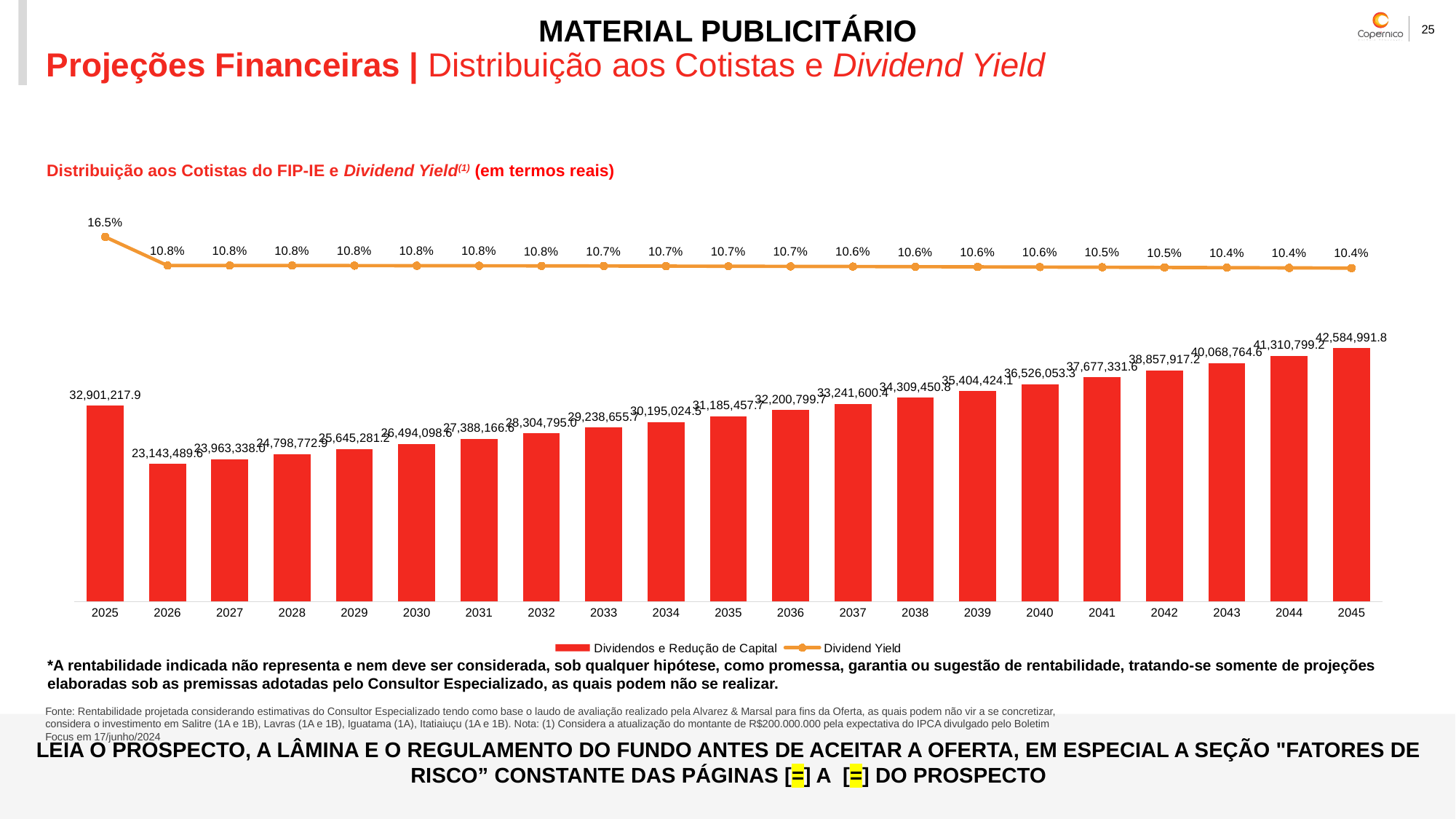

# Projeções Financeiras | Distribuição aos Cotistas e Dividend Yield
Projeções Financeiras | Distribuição aos Cotistas e Dividend Yield

Distribuição aos Cotistas do FIP-IE e Dividend Yield(1) (em termos reais)

### Chart

| Category | Dividendos e Redução de Capital | Dividend Yield |
|---|---|---|
| 2025 | 32901217.92155345 | 0.160056031075519 |
| 2026 | 23143489.58397588 | 0.10825812188285255 |
| 2027 | 23963337.960488115 | 0.10829931505980847 |
| 2028 | 24798772.86584943 | 0.10828091338003336 |
| 2029 | 25645281.195756674 | 0.10818693095552895 |
| 2030 | 26494098.60755128 | 0.10798655556976819 |
| 2031 | 27388166.563785374 | 0.1078549031709263 |
| 2032 | 28304794.95230649 | 0.10769450820831254 |
| 2033 | 29238655.687174495 | 0.10748497492272507 |
| 2034 | 30195024.483451106 | 0.10724726798175849 |
| 2035 | 31185457.749961928 | 0.10702012909740613 |
| 2036 | 32200799.662830893 | 0.10676822176484232 |
| 2037 | 33241600.420040347 | 0.1064924133748879 |
| 2038 | 34309450.75921779 | 0.10619691691209919 |
| 2039 | 35404424.14558695 | 0.10588075655906388 |
| 2040 | 36526053.33906778 | 0.10554147478255167 |
| 2041 | 37677331.647404 | 0.10518687780328177 |
| 2042 | 38857917.243912384 | 0.10481457072425052 |
| 2043 | 40068764.57618551 | 0.10442597153107021 |
| 2044 | 41310799.19964989 | 0.1040222947077933 |
| 2045 | 42584991.799742624 | 0.10360473432534141 |
*A rentabilidade indicada não representa e nem deve ser considerada, sob qualquer hipótese, como promessa, garantia ou sugestão de rentabilidade, tratando-se somente de projeções elaboradas sob as premissas adotadas pelo Consultor Especializado, as quais podem não se realizar.
LEIA O PROSPECTO, A LÂMINA E O REGULAMENTO DO FUNDO ANTES DE ACEITAR A OFERTA, EM ESPECIAL A SEÇÃO "FATORES DE RISCO” CONSTANTE DAS PÁGINAS [=] A  [=] DO PROSPECTO

Fonte: Rentabilidade projetada considerando estimativas do Consultor Especializado tendo como base o laudo de avaliação realizado pela Alvarez & Marsal para fins da Oferta, as quais podem não vir a se concretizar, considera o investimento em Salitre (1A e 1B), Lavras (1A e 1B), Iguatama (1A), Itatiaiuçu (1A e 1B). Nota: (1) Considera a atualização do montante de R$200.000.000 pela expectativa do IPCA divulgado pelo Boletim Focus em 17/junho/2024